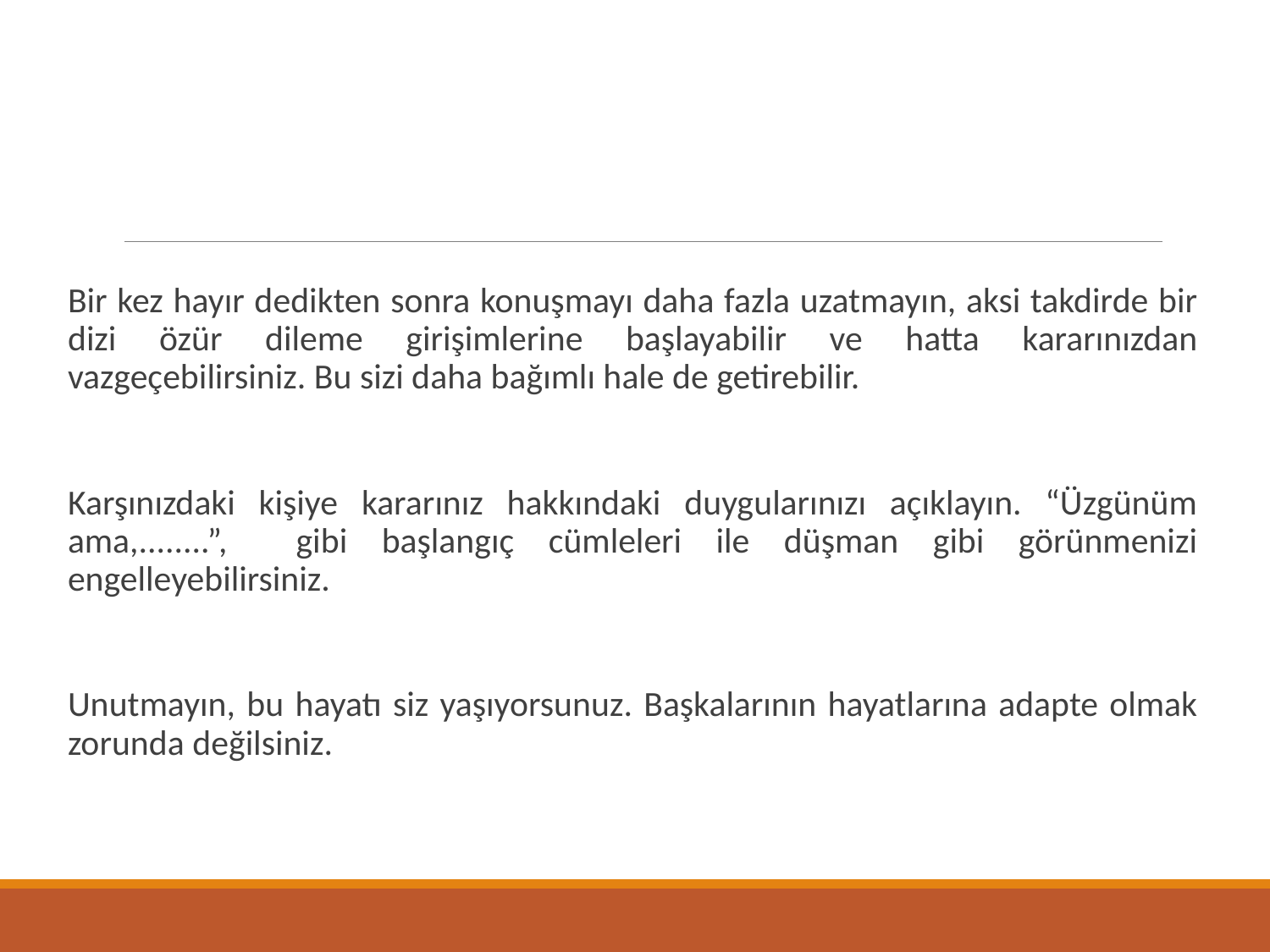

Bir kez hayır dedikten sonra konuşmayı daha fazla uzatmayın, aksi takdirde bir dizi özür dileme girişimlerine başlayabilir ve hatta kararınızdan vazgeçebilirsiniz. Bu sizi daha bağımlı hale de getirebilir.

Karşınızdaki kişiye kararınız hakkındaki duygularınızı açıklayın. “Üzgünüm ama,........”,  gibi başlangıç cümleleri ile düşman gibi görünmenizi engelleyebilirsiniz.

Unutmayın, bu hayatı siz yaşıyorsunuz. Başkalarının hayatlarına adapte olmak zorunda değilsiniz.